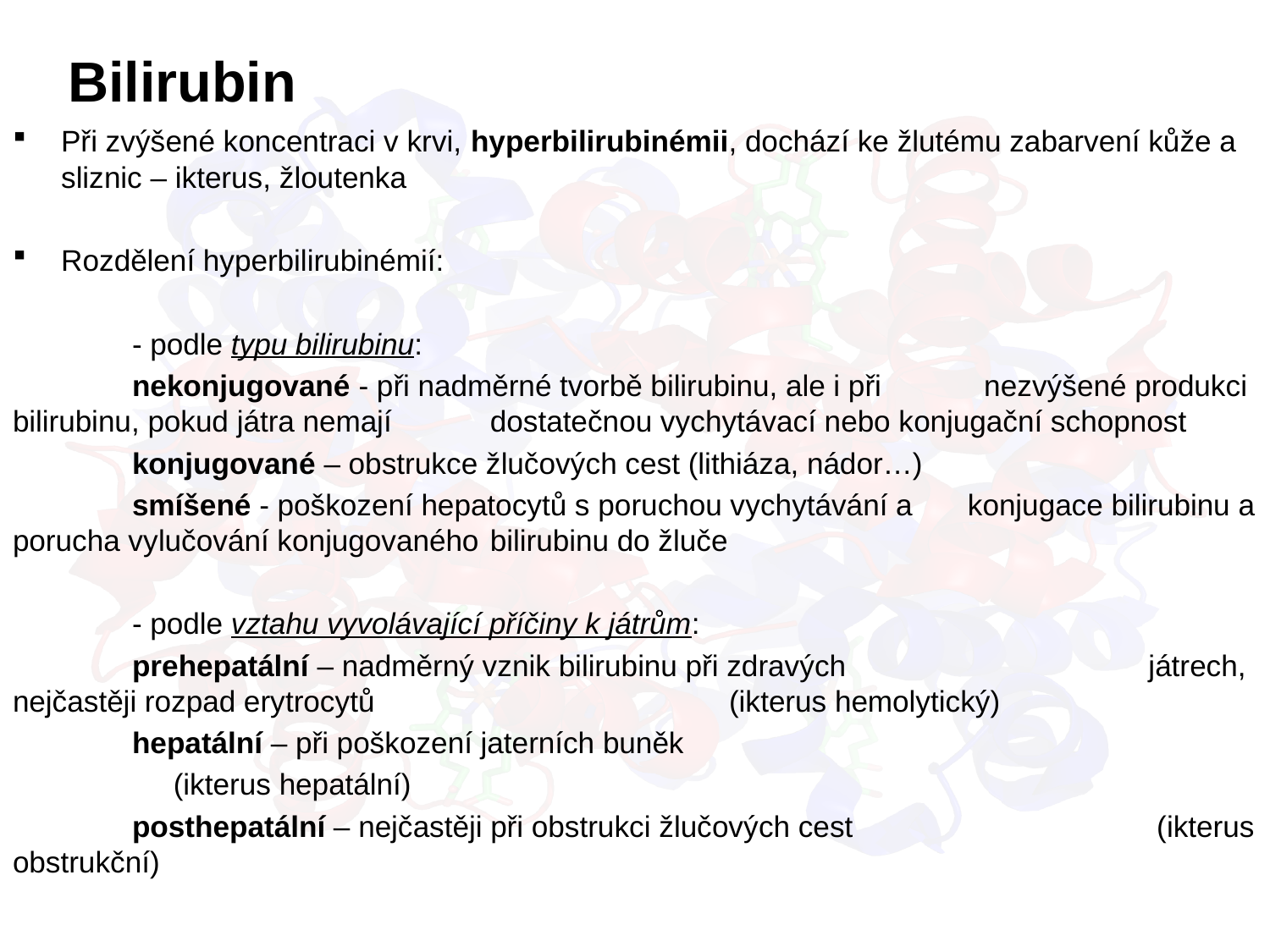

# Bilirubin
Při zvýšené koncentraci v krvi, hyperbilirubinémii, dochází ke žlutému zabarvení kůže a sliznic – ikterus, žloutenka

Rozdělení hyperbilirubinémií:

	- podle typu bilirubinu:
		nekonjugované - při nadměrné tvorbě bilirubinu, ale i při 				  nezvýšené produkci bilirubinu, pokud játra nemají 				dostatečnou vychytávací nebo konjugační schopnost
		konjugované – obstrukce žlučových cest (lithiáza, nádor…)
		smíšené - poškození hepatocytů s poruchou vychytávání a 				konjugace bilirubinu a porucha vylučování konjugovaného 			bilirubinu do žluče

	- podle vztahu vyvolávající příčiny k játrům:
		prehepatální – nadměrný vznik bilirubinu při zdravých 		                      játrech, nejčastěji rozpad erytrocytů 			          		(ikterus hemolytický)
		hepatální – při poškození jaterních buněk
			     (ikterus hepatální)
		posthepatální – nejčastěji při obstrukci žlučových cest 		                       (ikterus obstrukční)